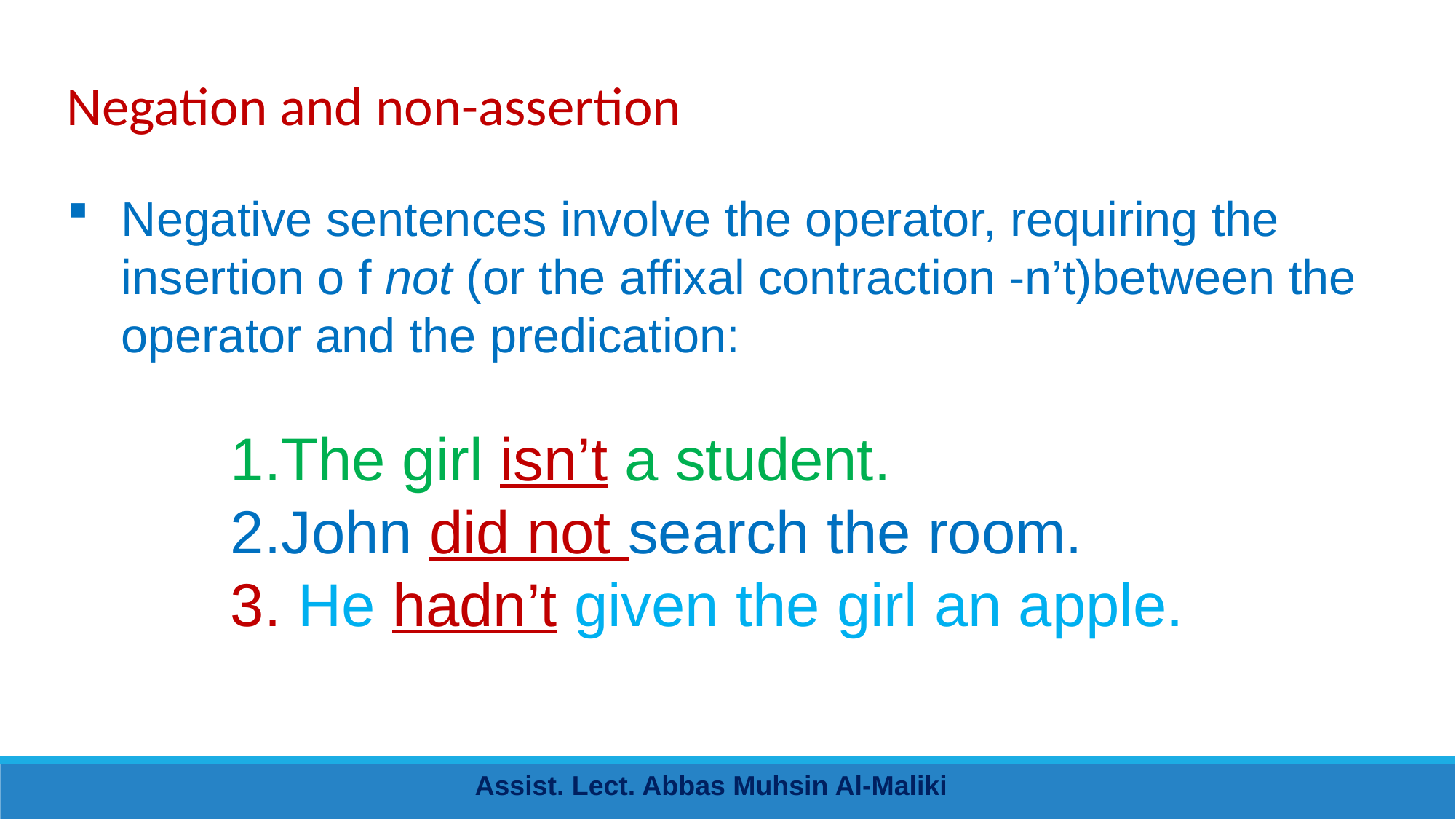

Negation and non-assertion

Negative sentences involve the operator, requiring the insertion o f not (or the affixal contraction -n’t)between the operator and the predication:

The girl isn’t a student.
John did not search the room.
 He hadn’t given the girl an apple.
Assist. Lect. Abbas Muhsin Al-Maliki